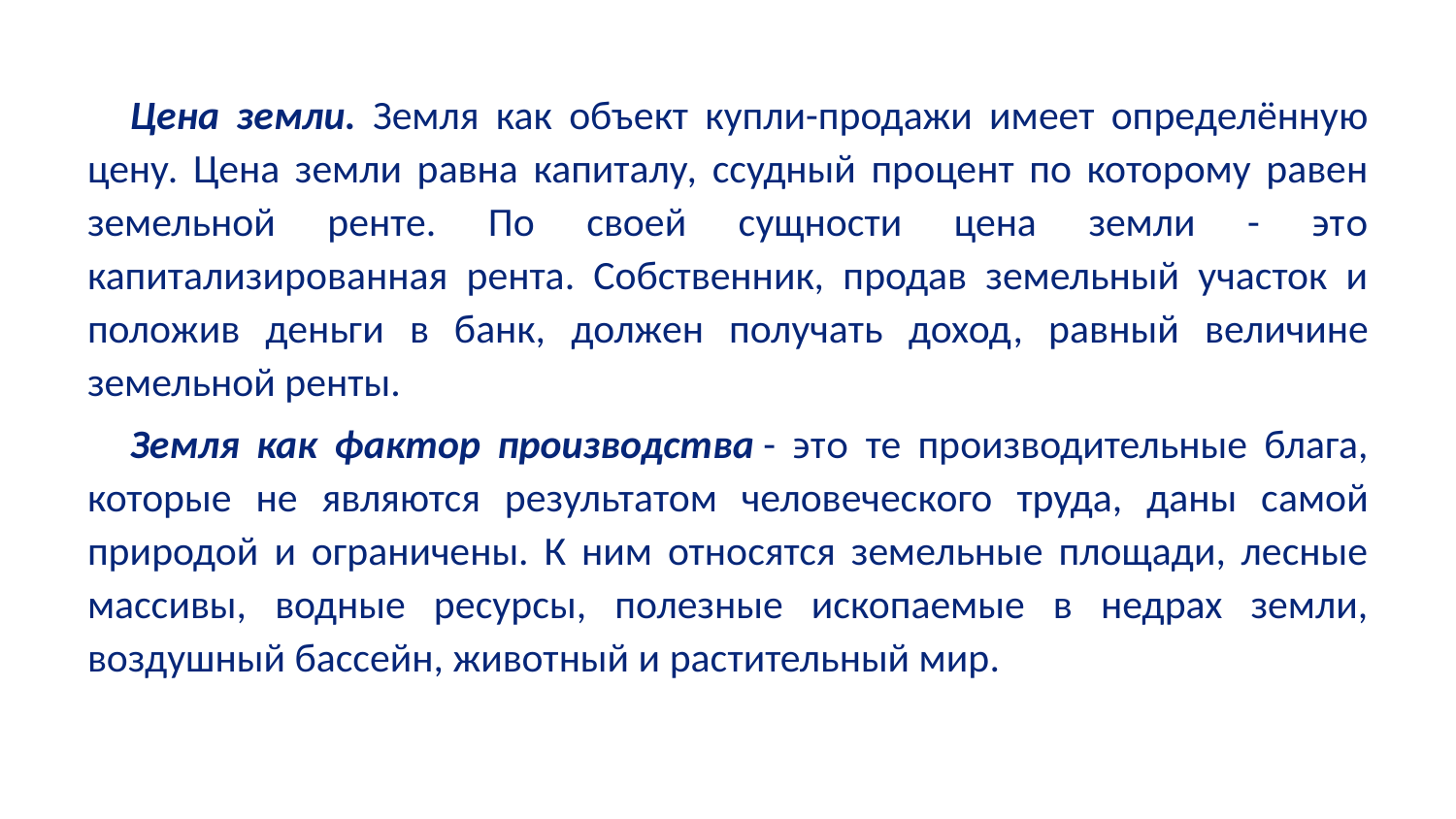

Цена земли. Земля как объект купли-продажи имеет определённую цену. Цена земли равна капиталу, ссудный процент по которому равен земельной ренте. По своей сущности цена земли - ϶ᴛᴏ капитализированная рента. Собственник, продав земельный участок и положив деньги в банк, должен получать доход, рав­ный величине земельной ренты.
Земля как фактор производства - ϶ᴛᴏ те производительные блага, которые не являются результатом человечес­кого труда, даны самой природой и ограничены. К ним относятся земельные площади, лесные массивы, водные ресурсы, полезные ископаемые в недрах земли, воздушный бассейн, животный и растительный мир.